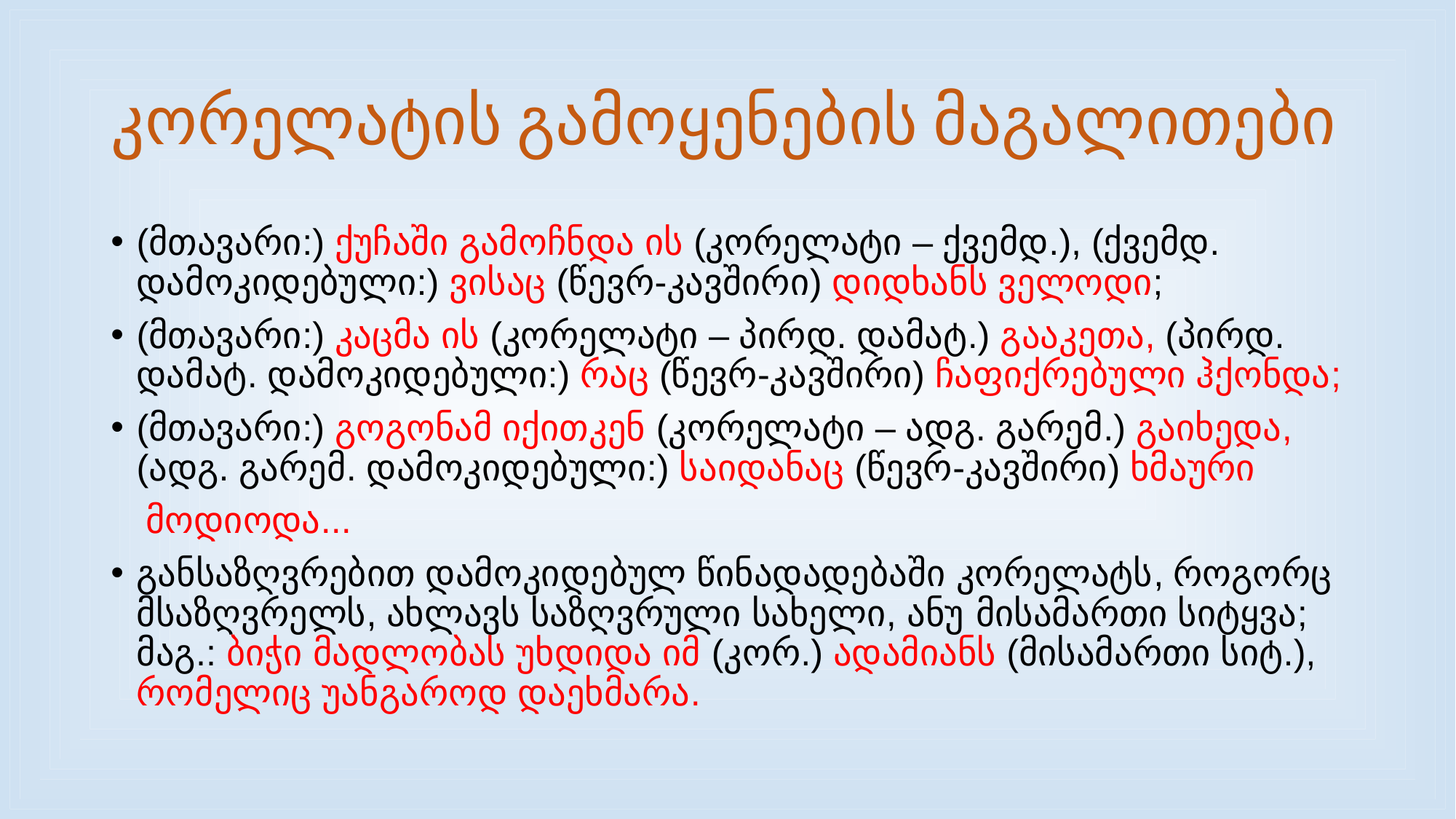

# კორელატის გამოყენების მაგალითები
(მთავარი:) ქუჩაში გამოჩნდა ის (კორელატი – ქვემდ.), (ქვემდ. დამოკიდებული:) ვისაც (წევრ-კავშირი) დიდხანს ველოდი;
(მთავარი:) კაცმა ის (კორელატი – პირდ. დამატ.) გააკეთა, (პირდ. დამატ. დამოკიდებული:) რაც (წევრ-კავშირი) ჩაფიქრებული ჰქონდა;
(მთავარი:) გოგონამ იქითკენ (კორელატი – ადგ. გარემ.) გაიხედა,  (ადგ. გარემ. დამოკიდებული:) საიდანაც (წევრ-კავშირი) ხმაური
   მოდიოდა...
განსაზღვრებით დამოკიდებულ წინადადებაში კორელატს, როგორც მსაზღვრელს, ახლავს საზღვრული სახელი, ანუ მისამართი სიტყვა; მაგ.: ბიჭი მადლობას უხდიდა იმ (კორ.) ადამიანს (მისამართი სიტ.), რომელიც უანგაროდ დაეხმარა.